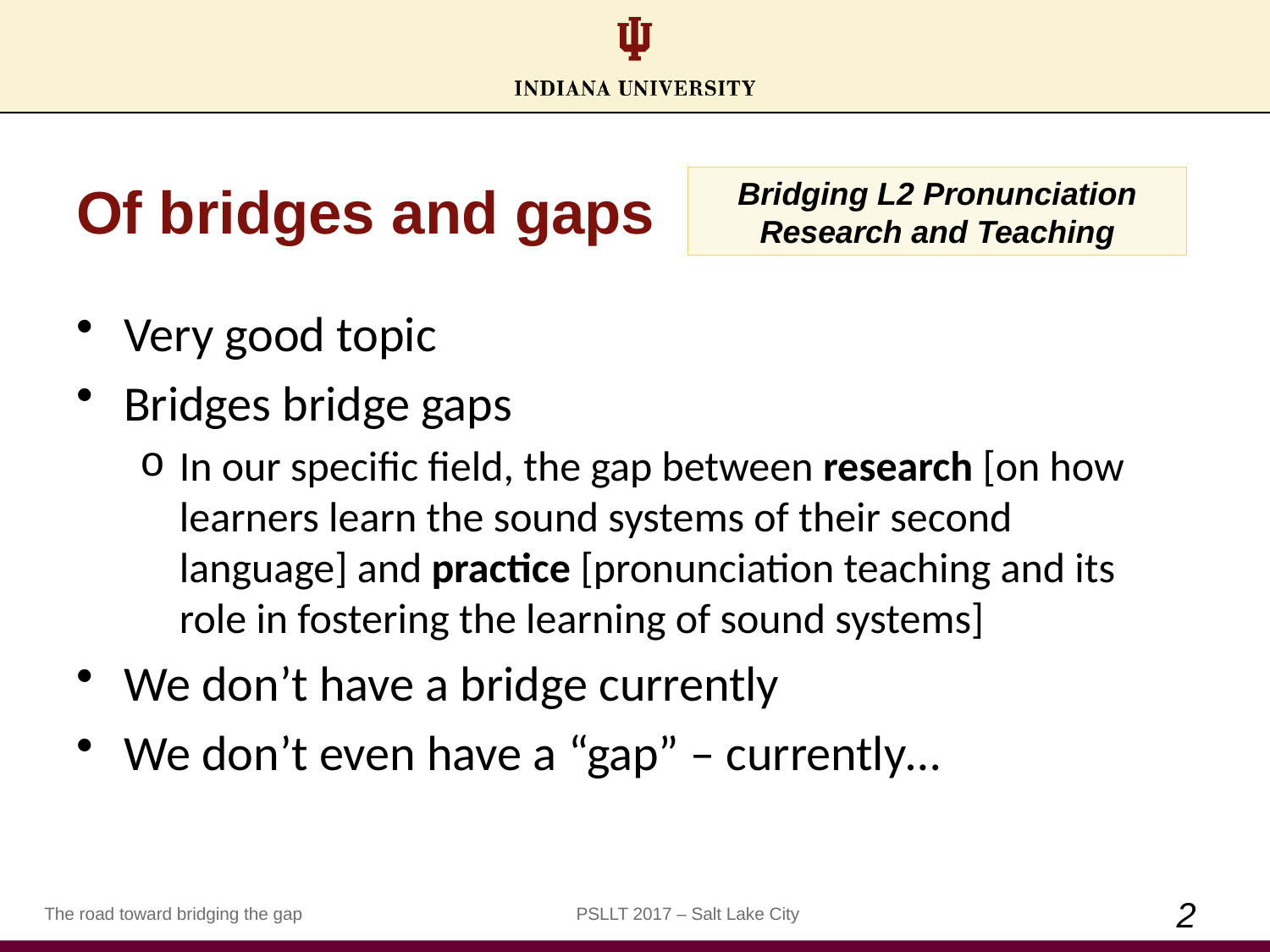

# Of bridges and gaps
Bridging L2 Pronunciation Research and Teaching
Very good topic
Bridges bridge gaps
In our specific field, the gap between research [on how learners learn the sound systems of their second language] and practice [pronunciation teaching and its role in fostering the learning of sound systems]
We don’t have a bridge currently
We don’t even have a “gap” – currently…